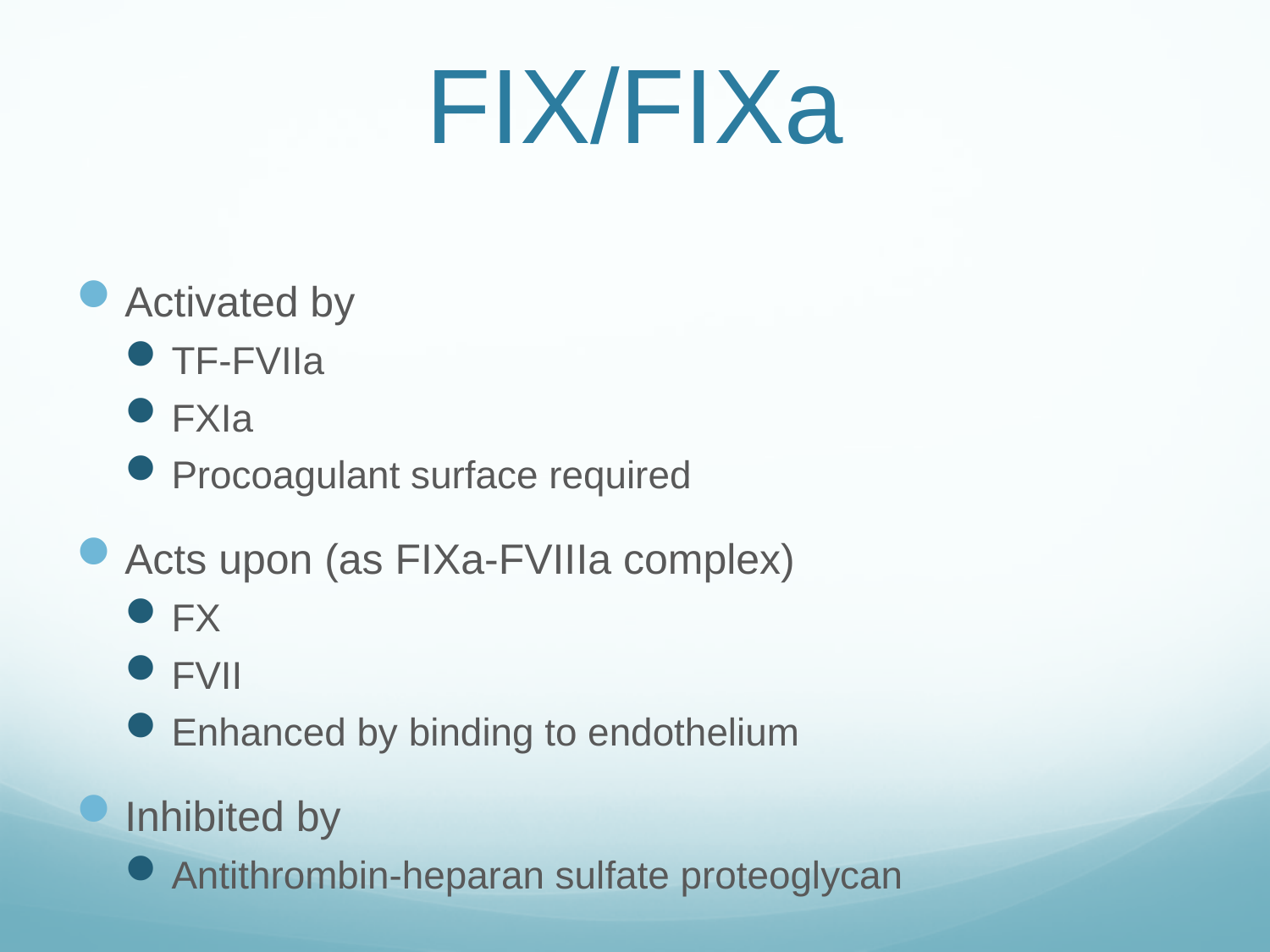

# FIX/FIXa

Activated by
TF-FVIIa
FXIa
Procoagulant surface required
Acts upon (as FIXa-FVIIIa complex)
FX
FVII
Enhanced by binding to endothelium
Inhibited by
Antithrombin-heparan sulfate proteoglycan